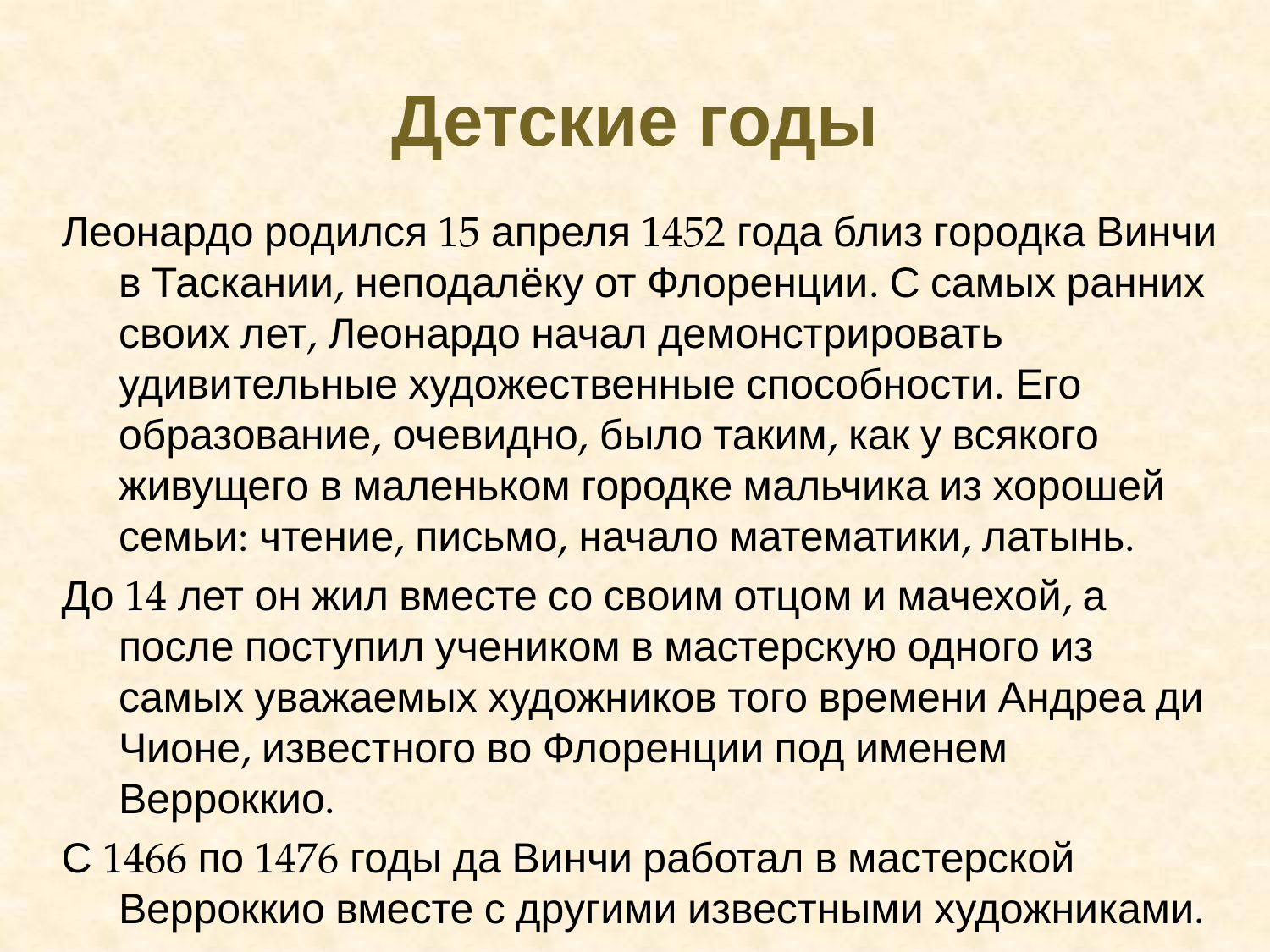

# Детские годы
Леонардо родился 15 апреля 1452 года близ городка Винчи в Таскании, неподалёку от Флоренции. С самых ранних своих лет, Леонардо начал демонстрировать удивительные художественные способности. Его образование, очевидно, было таким, как у всякого живущего в маленьком городке мальчика из хорошей семьи: чтение, письмо, начало математики, латынь.
До 14 лет он жил вместе со своим отцом и мачехой, а после поступил учеником в мастерскую одного из самых уважаемых художников того времени Андреа ди Чионе, известного во Флоренции под именем Верроккио.
С 1466 по 1476 годы да Винчи работал в мастерской Верроккио вместе с другими известными художниками.